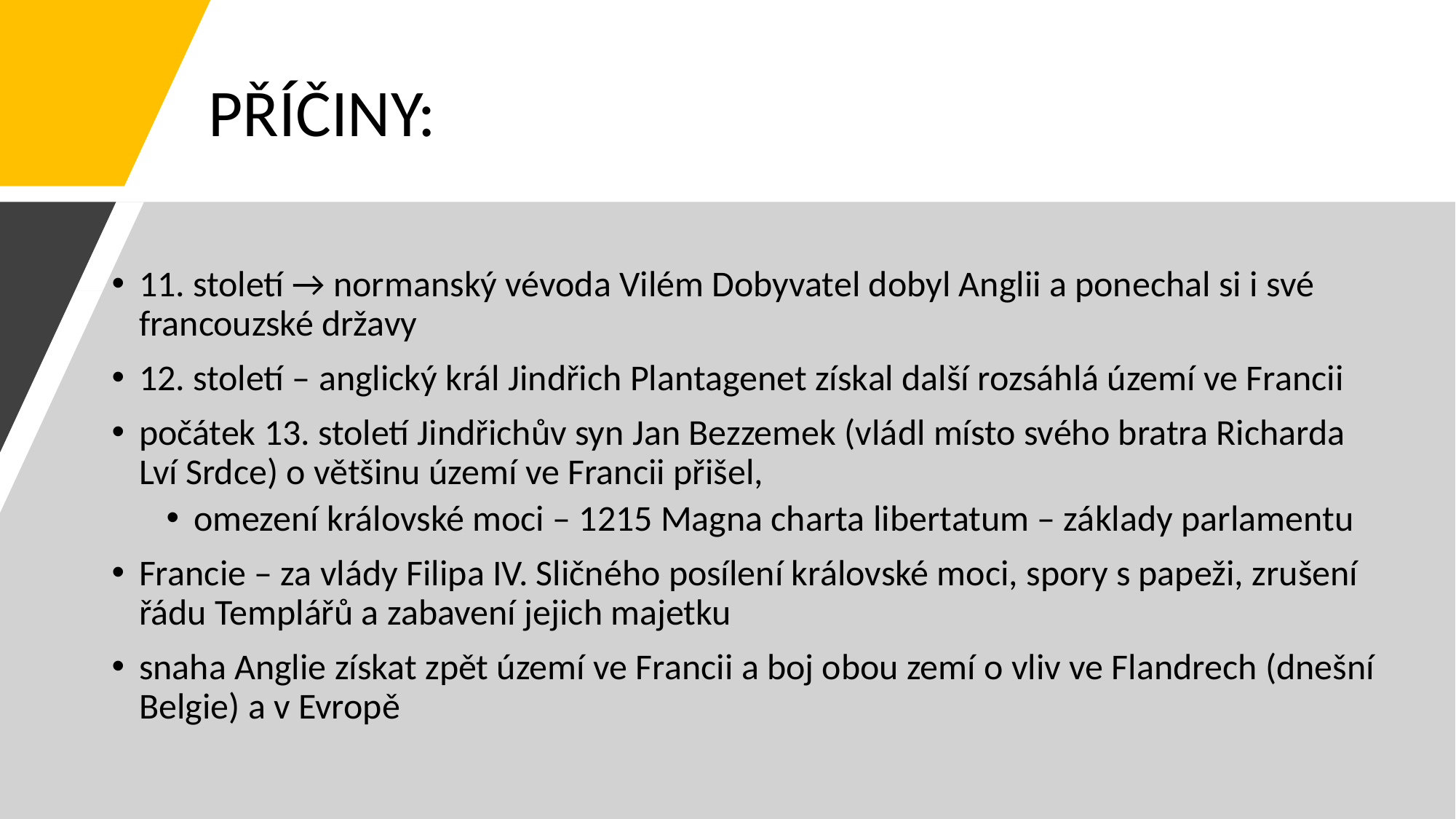

# PŘÍČINY:

11. století → normanský vévoda Vilém Dobyvatel dobyl Anglii a ponechal si i své francouzské državy
12. století – anglický král Jindřich Plantagenet získal další rozsáhlá území ve Francii
počátek 13. století Jindřichův syn Jan Bezzemek (vládl místo svého bratra Richarda Lví Srdce) o většinu území ve Francii přišel,
omezení královské moci – 1215 Magna charta libertatum – základy parlamentu
Francie – za vlády Filipa IV. Sličného posílení královské moci, spory s papeži, zrušení řádu Templářů a zabavení jejich majetku
snaha Anglie získat zpět území ve Francii a boj obou zemí o vliv ve Flandrech (dnešní Belgie) a v Evropě